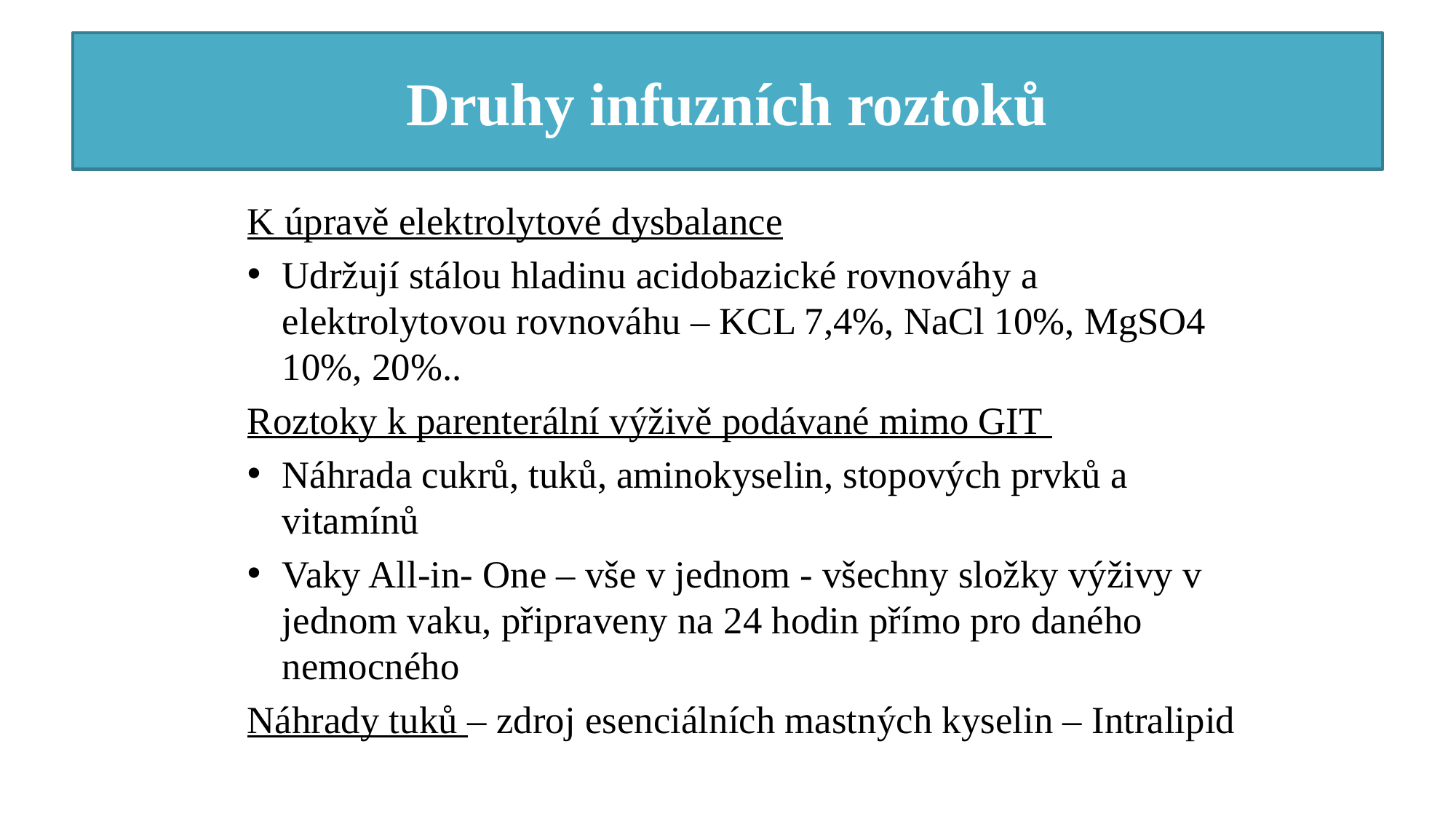

# Druhy infuzních roztoků
K úpravě elektrolytové dysbalance
Udržují stálou hladinu acidobazické rovnováhy a elektrolytovou rovnováhu – KCL 7,4%, NaCl 10%, MgSO4 10%, 20%..
Roztoky k parenterální výživě podávané mimo GIT
Náhrada cukrů, tuků, aminokyselin, stopových prvků a vitamínů
Vaky All-in- One – vše v jednom - všechny složky výživy v jednom vaku, připraveny na 24 hodin přímo pro daného nemocného
Náhrady tuků – zdroj esenciálních mastných kyselin – Intralipid